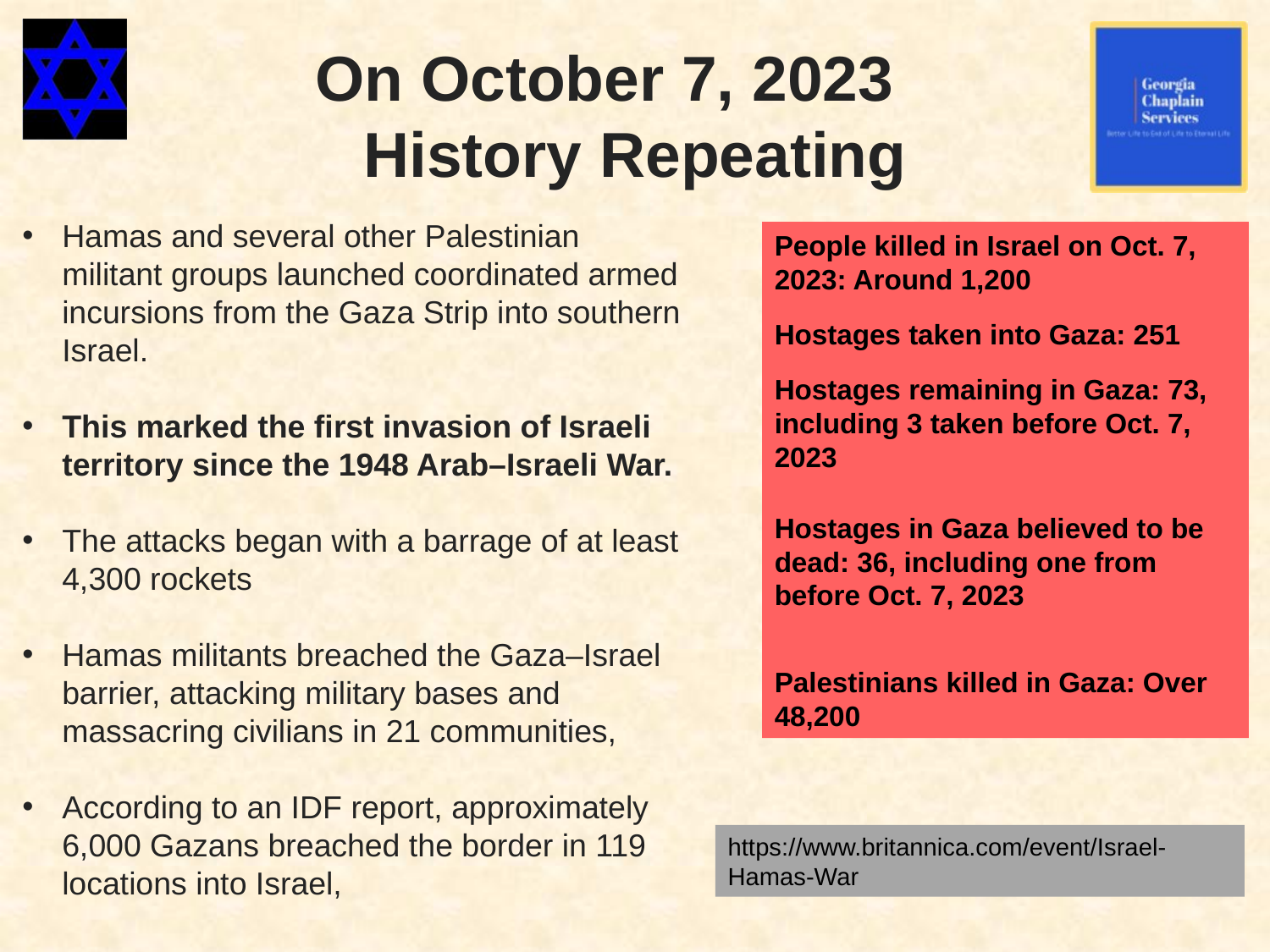

On October 7, 2023
History Repeating
Hamas and several other Palestinian militant groups launched coordinated armed incursions from the Gaza Strip into southern Israel.

This marked the first invasion of Israeli territory since the 1948 Arab–Israeli War.

The attacks began with a barrage of at least 4,300 rockets

Hamas militants breached the Gaza–Israel barrier, attacking military bases and massacring civilians in 21 communities,

According to an IDF report, approximately 6,000 Gazans breached the border in 119 locations into Israel,

People killed in Israel on Oct. 7, 2023: Around 1,200
Hostages taken into Gaza: 251
Hostages remaining in Gaza: 73, including 3 taken before Oct. 7, 2023
Hostages in Gaza believed to be dead: 36, including one from before Oct. 7, 2023
Palestinians killed in Gaza: Over 48,200
https://www.britannica.com/event/Israel-Hamas-War